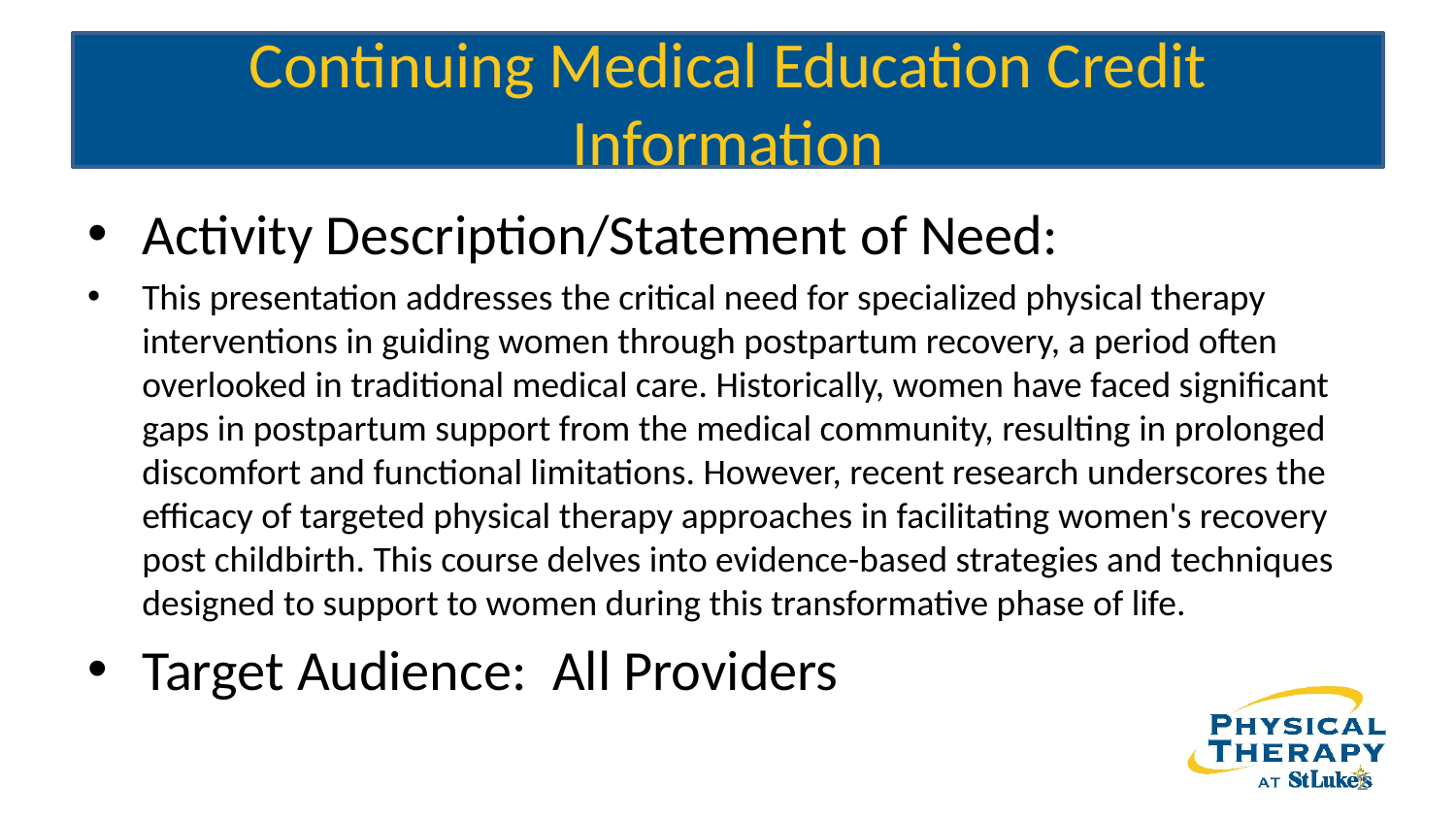

# Continuing Medical Education Credit Information
Activity Description/Statement of Need:
This presentation addresses the critical need for specialized physical therapy interventions in guiding women through postpartum recovery, a period often overlooked in traditional medical care. Historically, women have faced significant gaps in postpartum support from the medical community, resulting in prolonged discomfort and functional limitations. However, recent research underscores the efficacy of targeted physical therapy approaches in facilitating women's recovery post childbirth. This course delves into evidence-based strategies and techniques designed to support to women during this transformative phase of life.
Target Audience:  All Providers
2